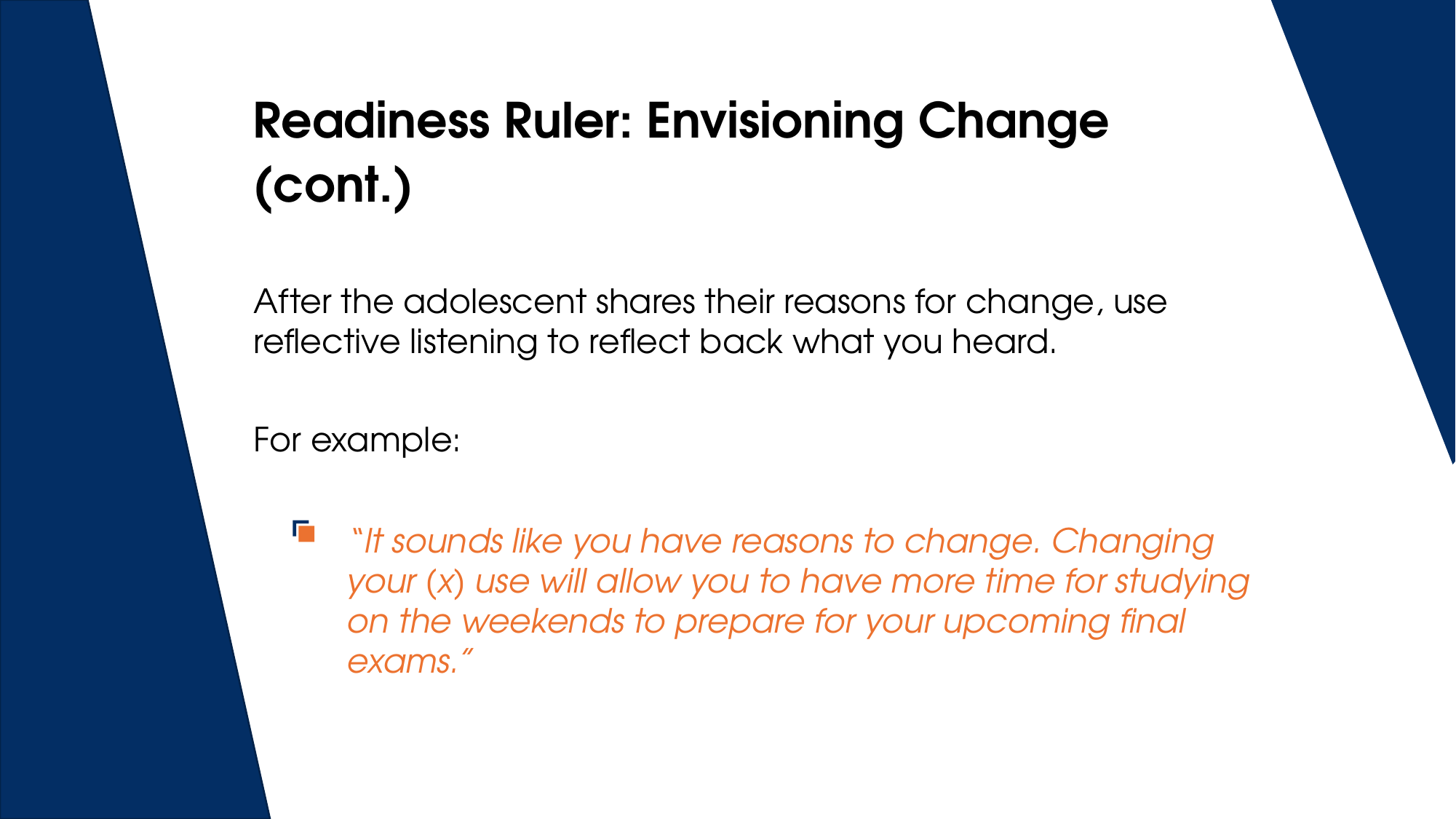

Readiness Ruler: Envisioning Change (cont.)
After the adolescent shares their reasons for change, use reflective listening to reflect back what you heard.

For example:
“It sounds like you have reasons to change. Changing your (x) use will allow you to have more time for studying on the weekends to prepare for your upcoming final exams.”